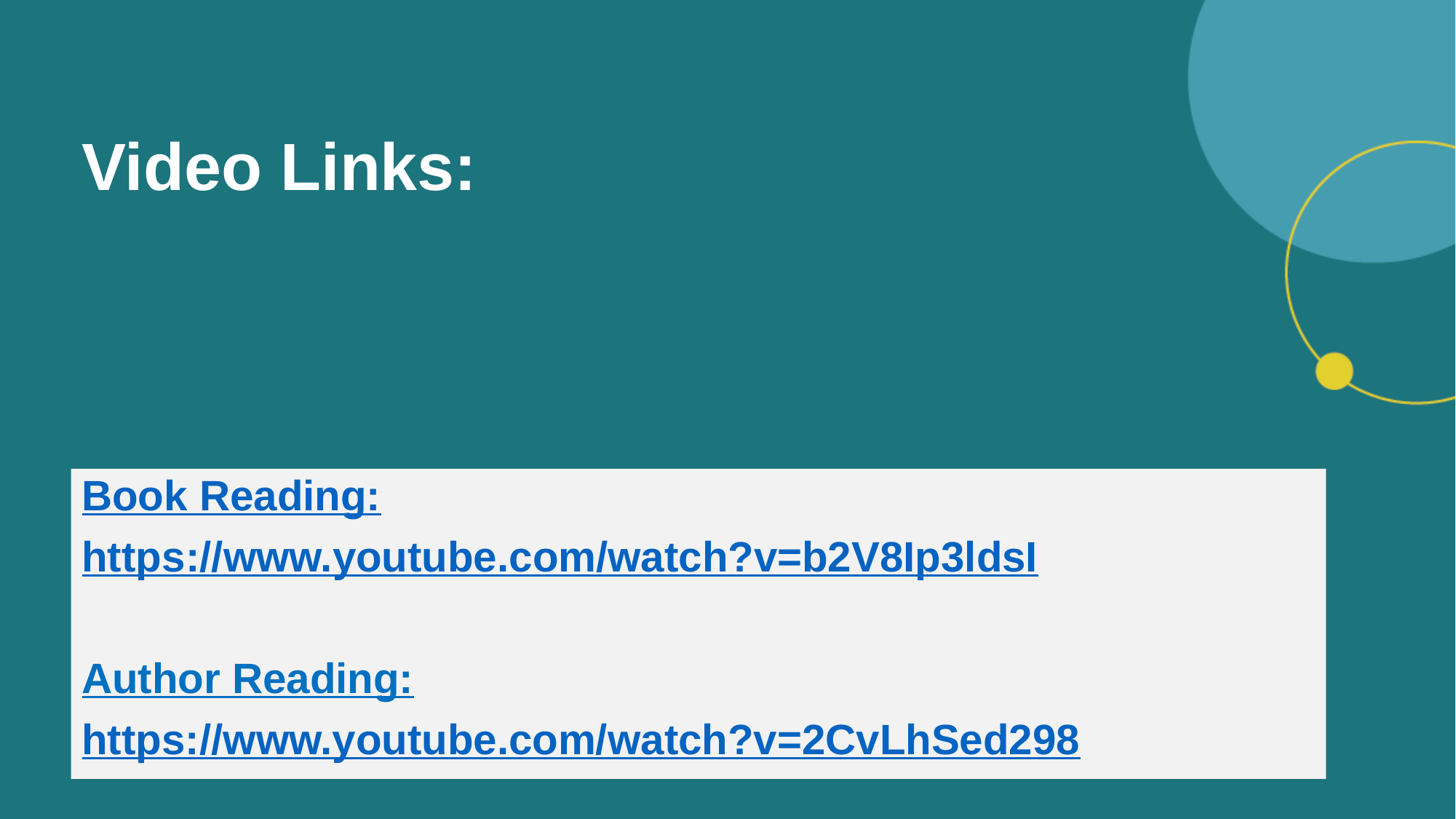

# Video Links:
Book Reading:
https://www.youtube.com/watch?v=b2V8Ip3ldsI

Author Reading:
https://www.youtube.com/watch?v=2CvLhSed298